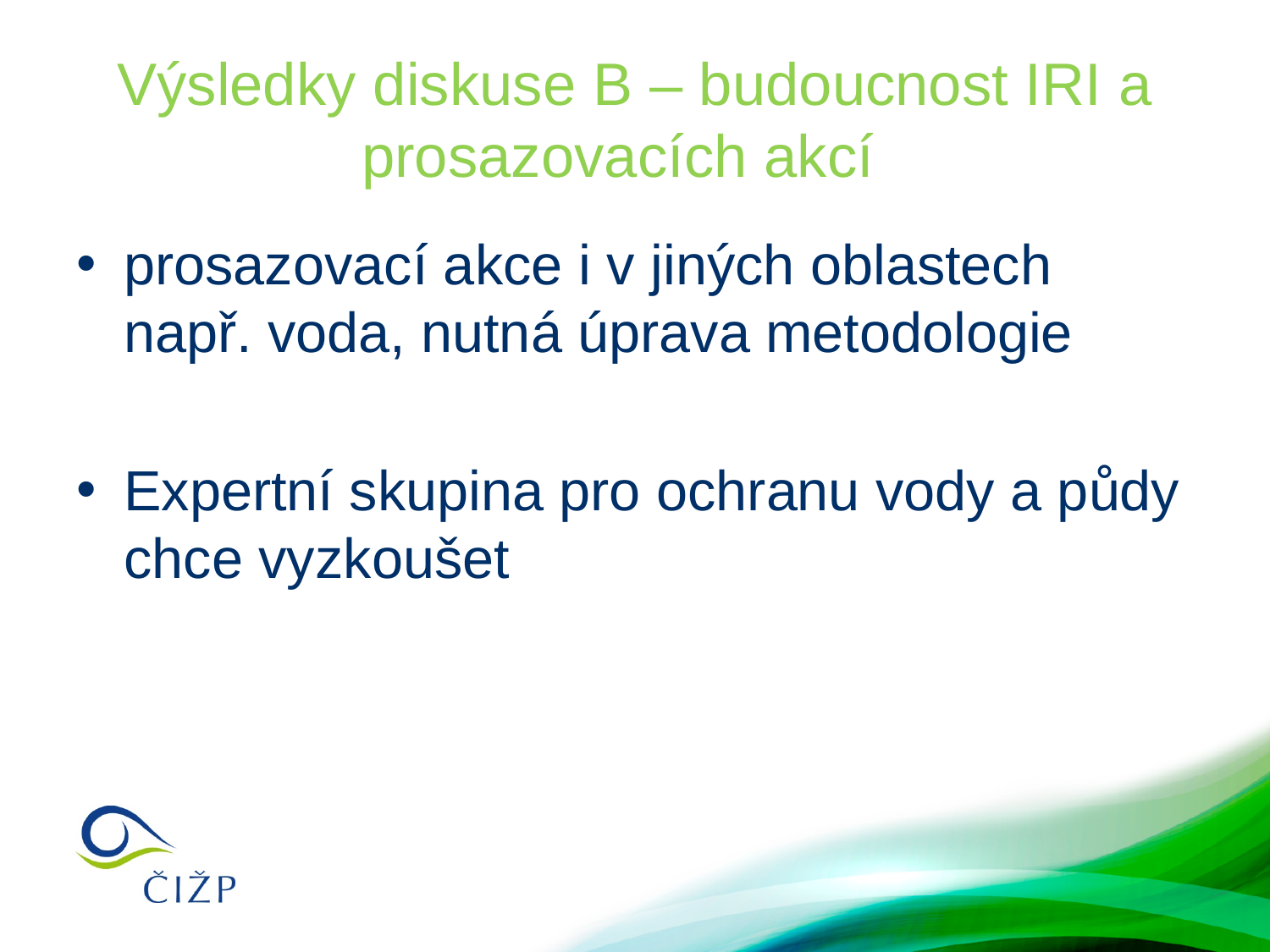

# Výsledky diskuse B – budoucnost IRI a prosazovacích akcí
prosazovací akce i v jiných oblastech např. voda, nutná úprava metodologie

Expertní skupina pro ochranu vody a půdy chce vyzkoušet